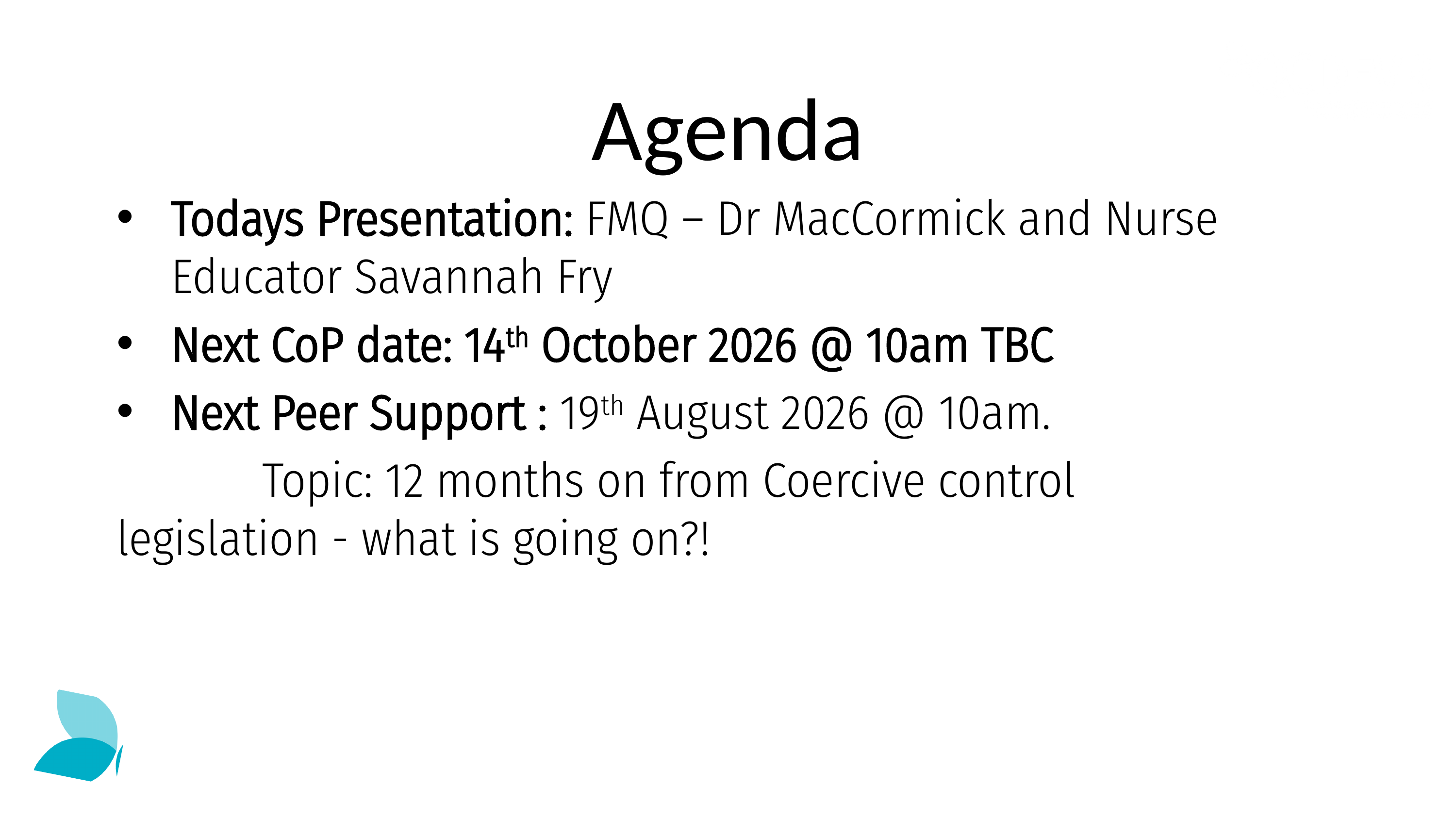

# Agenda
Todays Presentation: FMQ – Dr MacCormick and Nurse Educator Savannah Fry
Next CoP date: 14th October 2026 @ 10am TBC
Next Peer Support : 19th August 2026 @ 10am.
		Topic: 12 months on from Coercive control legislation - what is going on?!